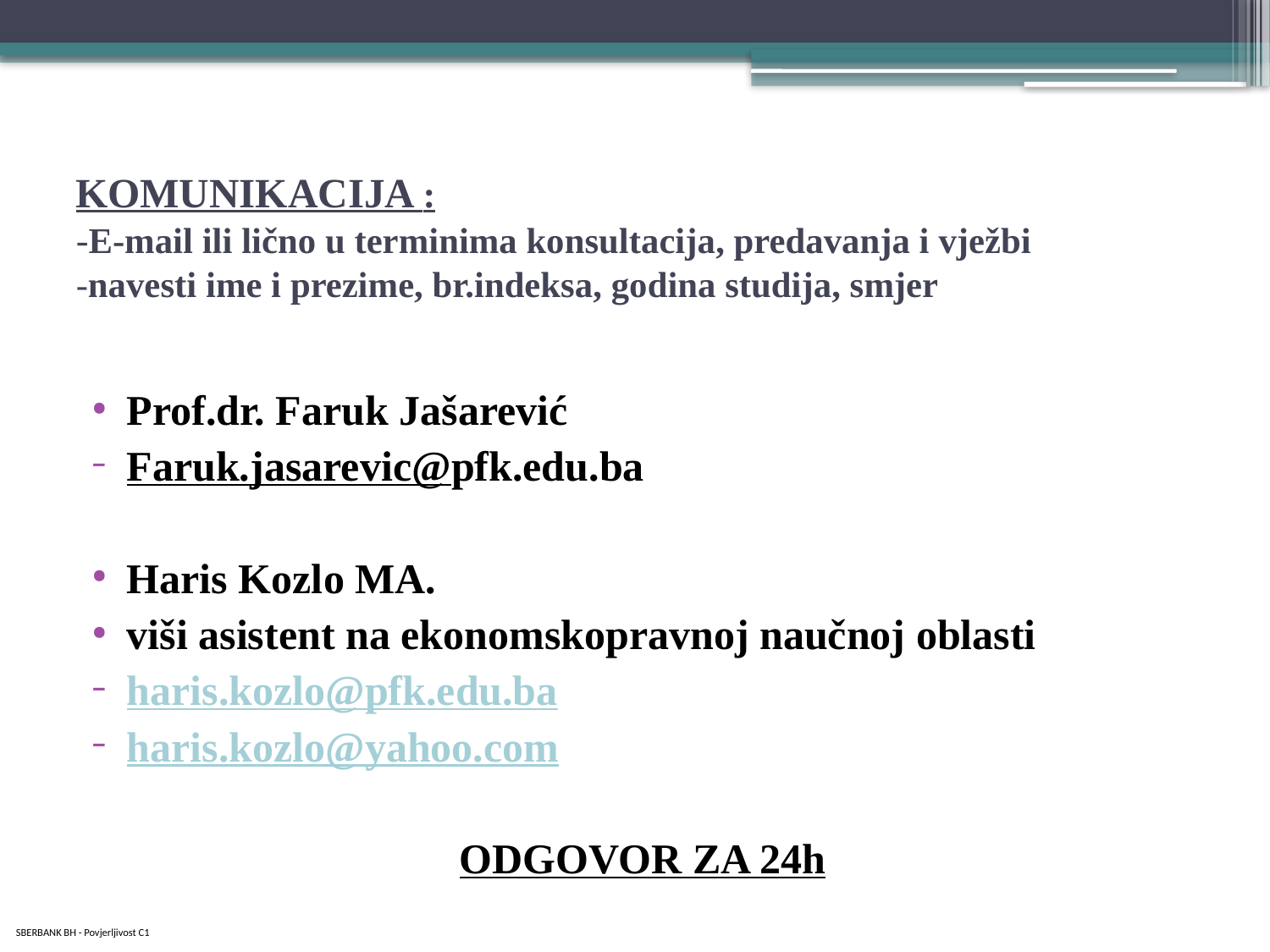

# KOMUNIKACIJA : -E-mail ili lično u terminima konsultacija, predavanja i vježbi -navesti ime i prezime, br.indeksa, godina studija, smjer

Prof.dr. Faruk Jašarević
Faruk.jasarevic@pfk.edu.ba

Haris Kozlo MA.
viši asistent na ekonomskopravnoj naučnoj oblasti
haris.kozlo@pfk.edu.ba
haris.kozlo@yahoo.com

ODGOVOR ZA 24h